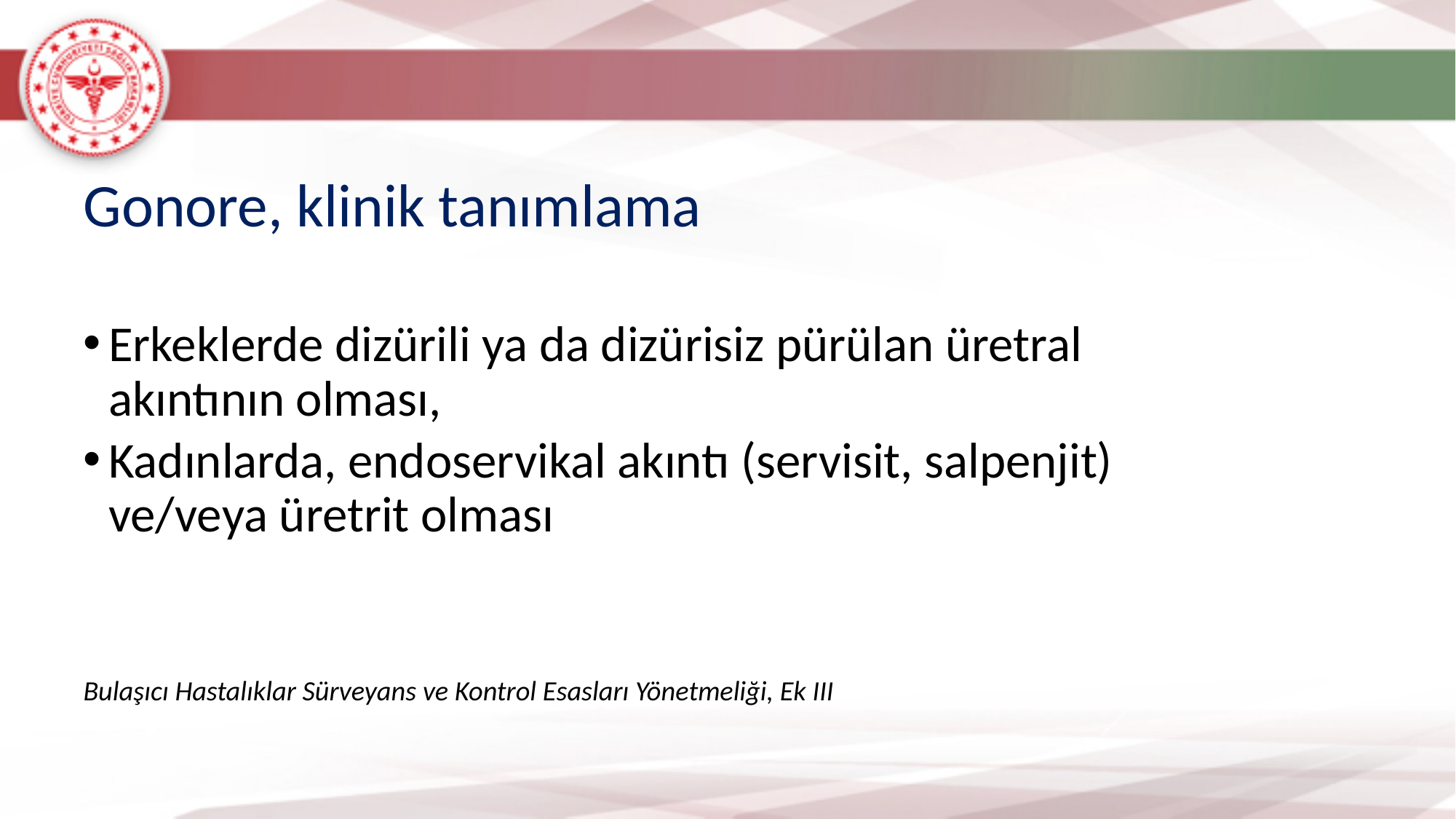

Gonore, klinik tanımlama

Erkeklerde dizürili ya da dizürisiz pürülan üretral akıntının olması,
Kadınlarda, endoservikal akıntı (servisit, salpenjit) ve/veya üretrit olması

Bulaşıcı Hastalıklar Sürveyans ve Kontrol Esasları Yönetmeliği, Ek III